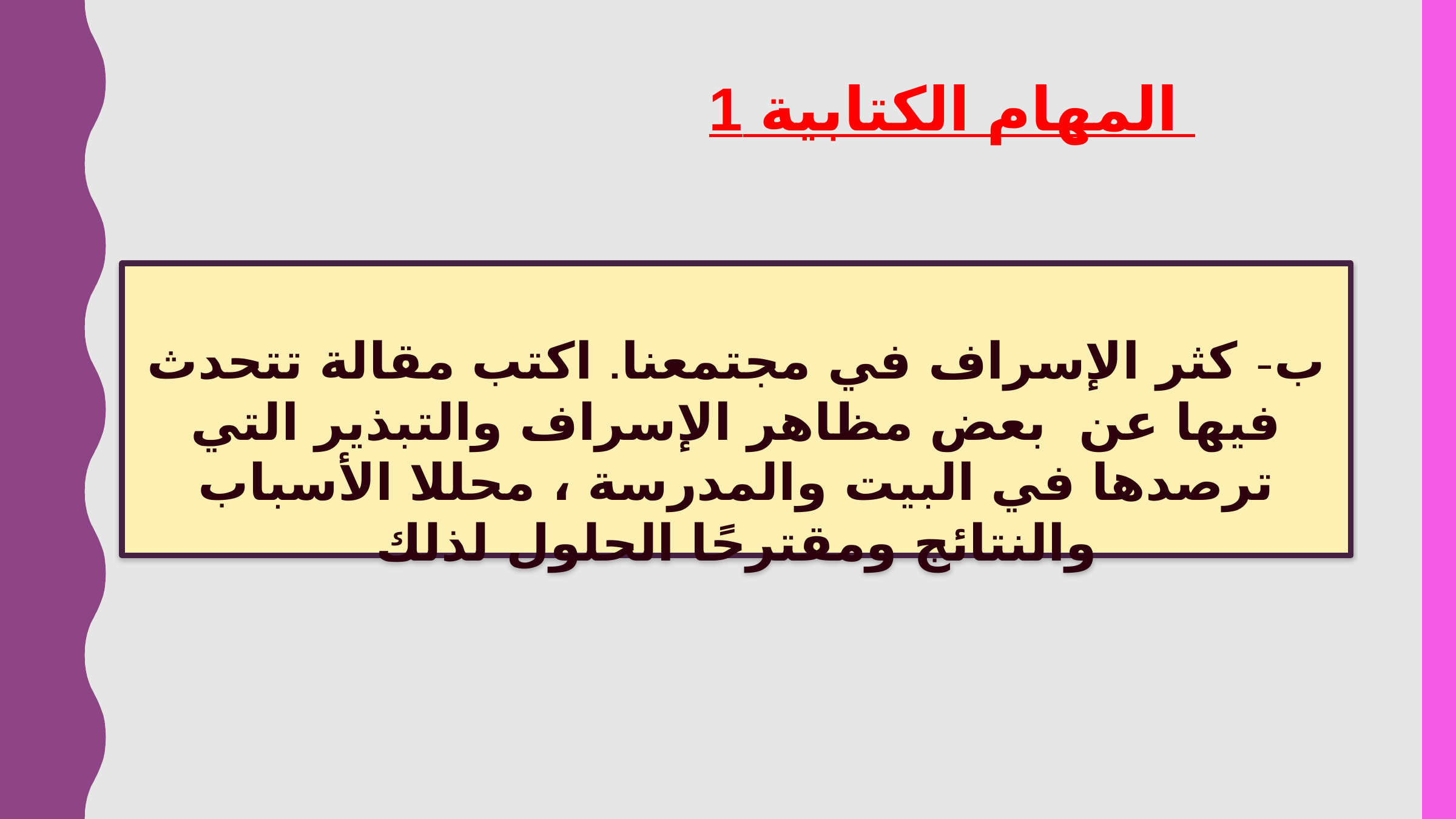

المهام الكتابية 1

ب- كثر الإسراف في مجتمعنا. اكتب مقالة تتحدث فيها عن  بعض مظاهر الإسراف والتبذير التي ترصدها في البيت والمدرسة ، محللا الأسباب والنتائج ومقترحًا الحلول لذلك